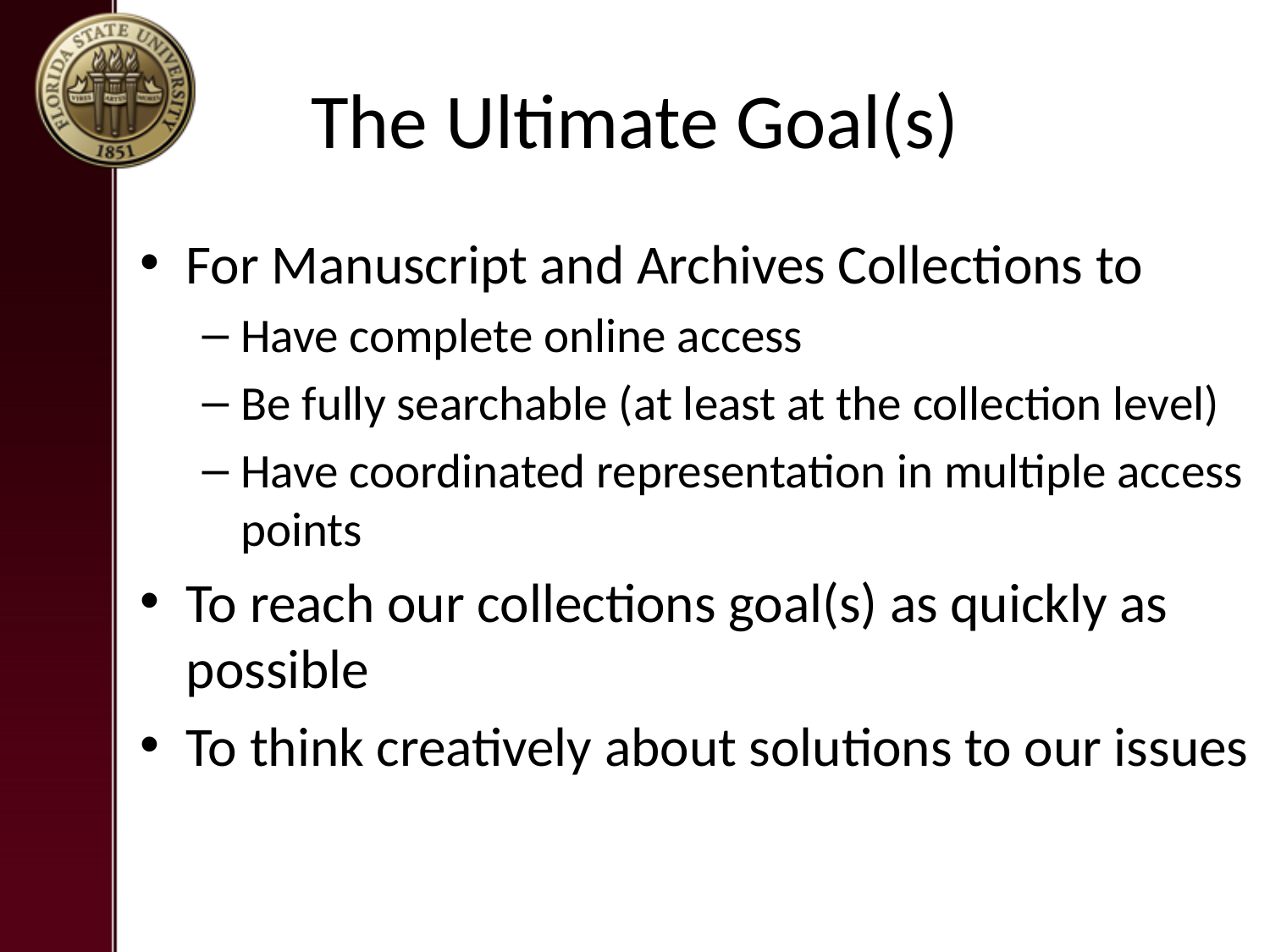

# The Ultimate Goal(s)
For Manuscript and Archives Collections to
Have complete online access
Be fully searchable (at least at the collection level)
Have coordinated representation in multiple access points
To reach our collections goal(s) as quickly as possible
To think creatively about solutions to our issues